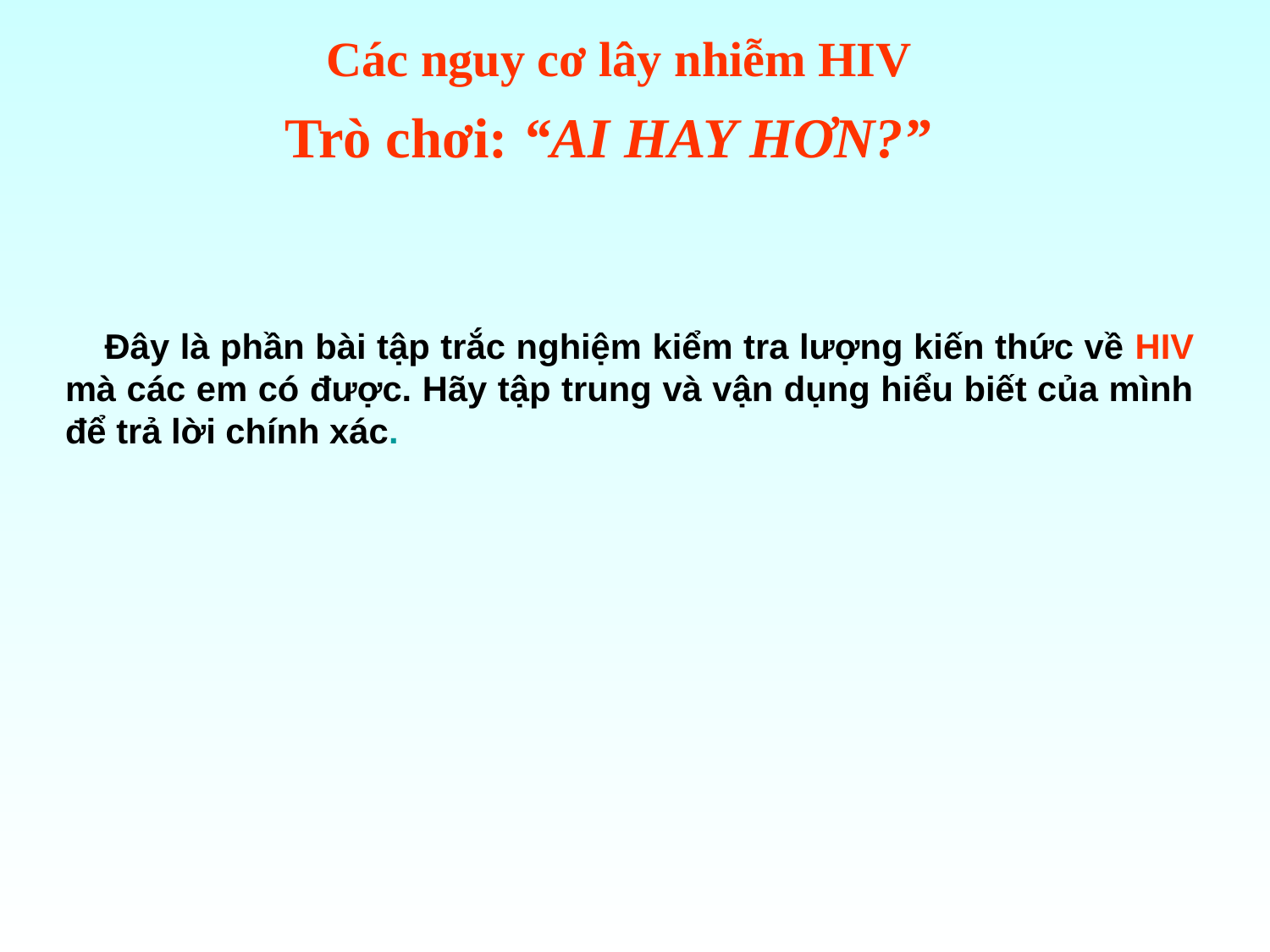

Các nguy cơ lây nhiễm HIV
Trò chơi: “AI HAY HƠN?”
Đây là phần bài tập trắc nghiệm kiểm tra lượng kiến thức về HIV mà các em có được. Hãy tập trung và vận dụng hiểu biết của mình để trả lời chính xác.